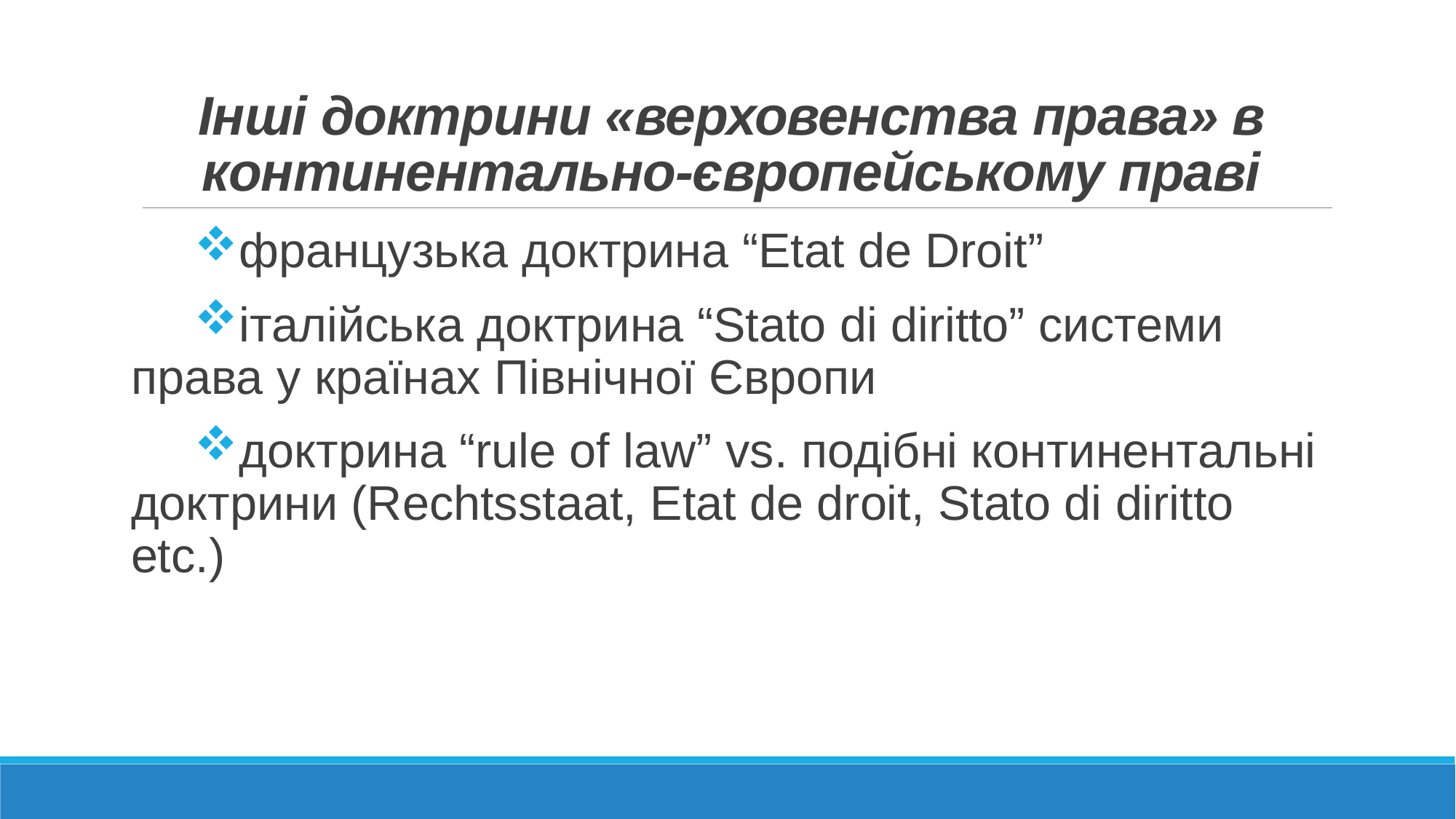

# Інші доктрини «верховенства права» в континентально-європейському праві
французька доктрина “Etat de Droit”
італійська доктрина “Stato di diritto” системи права у країнах Північної Європи
доктрина “rule of law” vs. подібнi континентальні доктрини (Rechtsstaat, Etat de droit, Stato di diritto etc.)